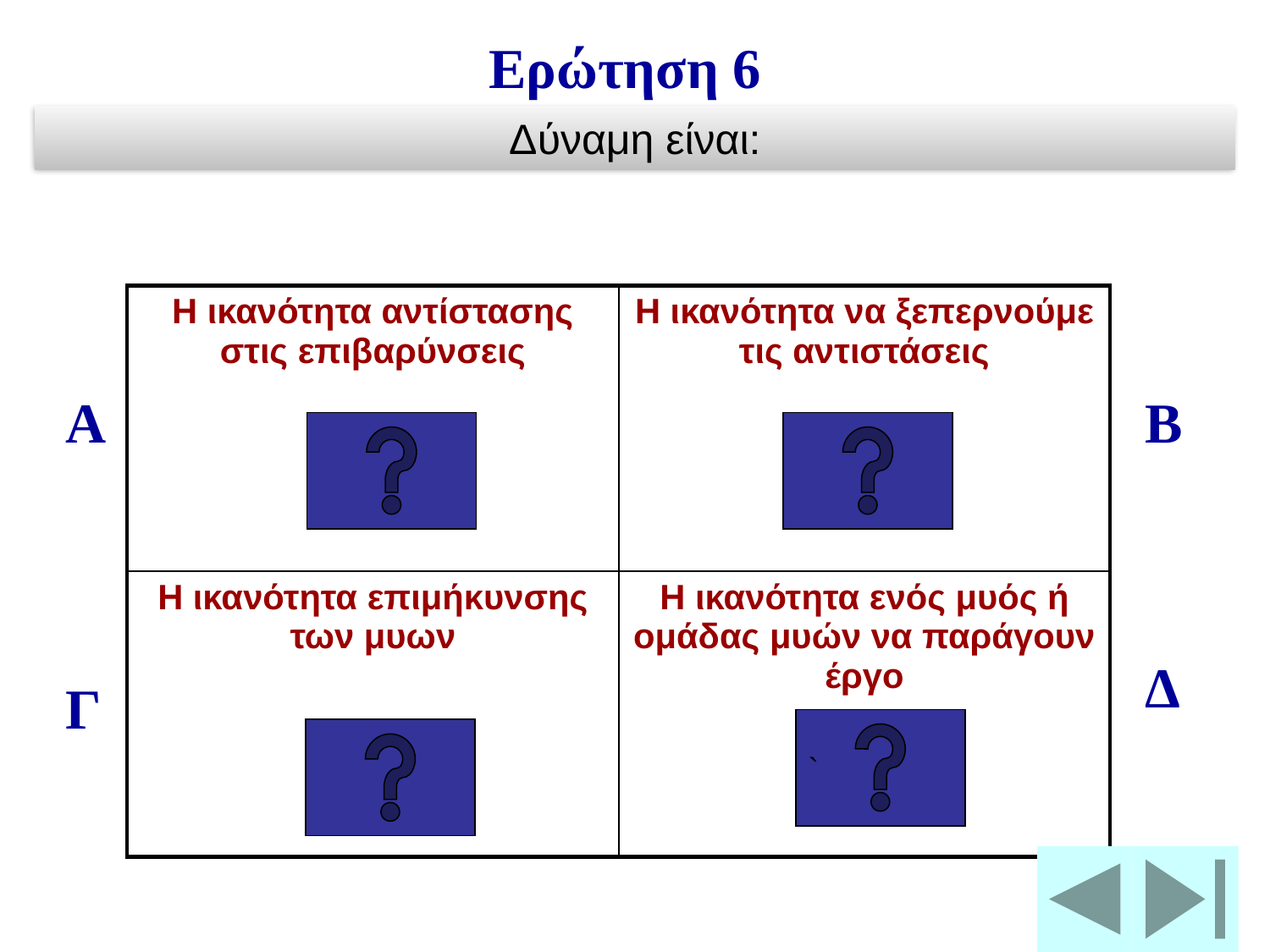

Ερώτηση 6
Δύναμη είναι:
| Η ικανότητα αντίστασης στις επιβαρύνσεις | Η ικανότητα να ξεπερνούμε τις αντιστάσεις |
| --- | --- |
| Η ικανότητα επιμήκυνσης των μυων | H ικανότητα ενός μυός ή ομάδας μυών να παράγουν έργο |
Α
Β

Δ
Γ
`